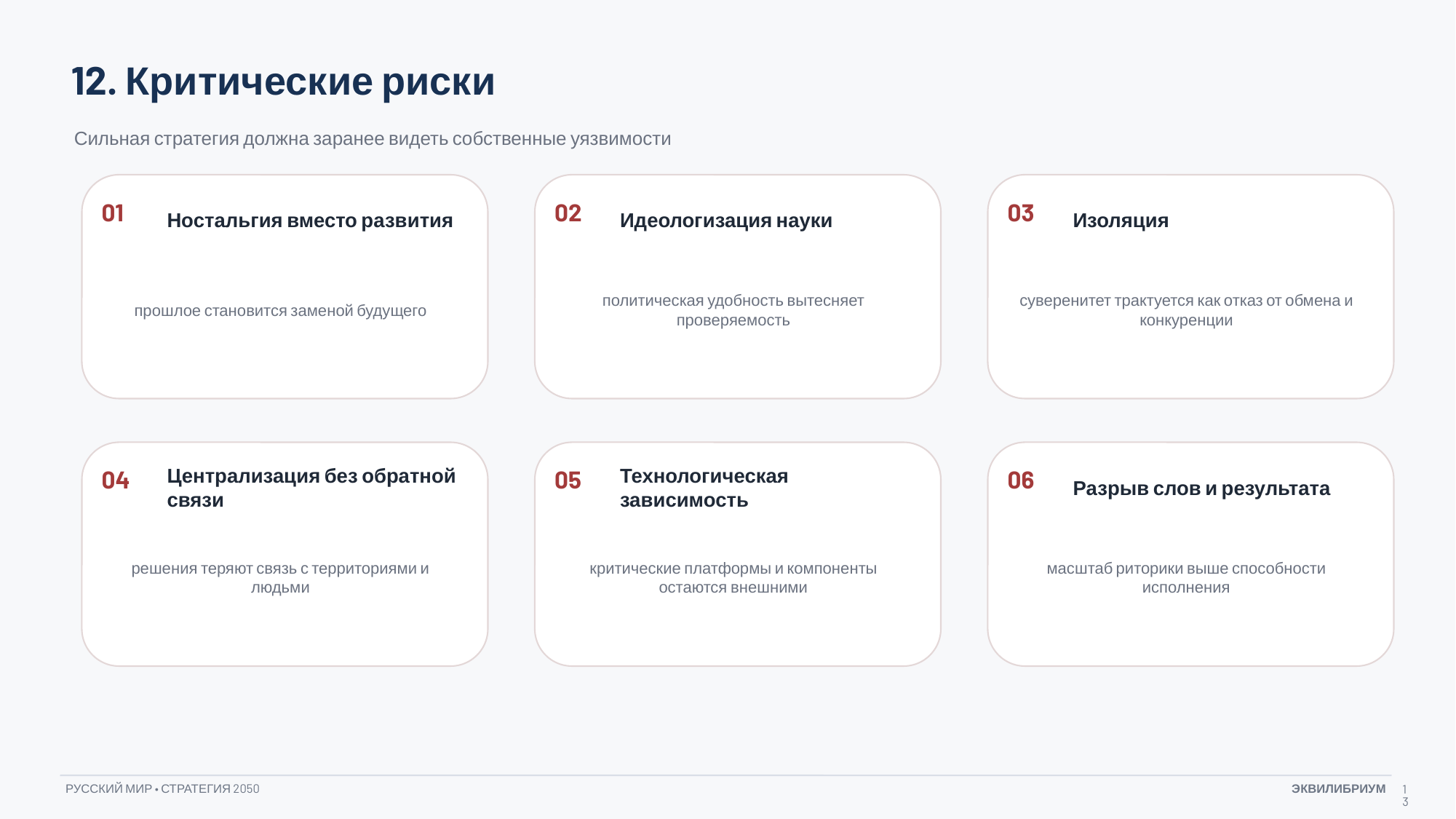

12. Критические риски
Сильная стратегия должна заранее видеть собственные уязвимости

Ностальгия вместо развития
Идеологизация науки
Изоляция
01
02
03
прошлое становится заменой будущего
политическая удобность вытесняет проверяемость
суверенитет трактуется как отказ от обмена и конкуренции

Централизация без обратной связи
Технологическая зависимость
Разрыв слов и результата
04
05
06
решения теряют связь с территориями и людьми
критические платформы и компоненты остаются внешними
масштаб риторики выше способности исполнения
13